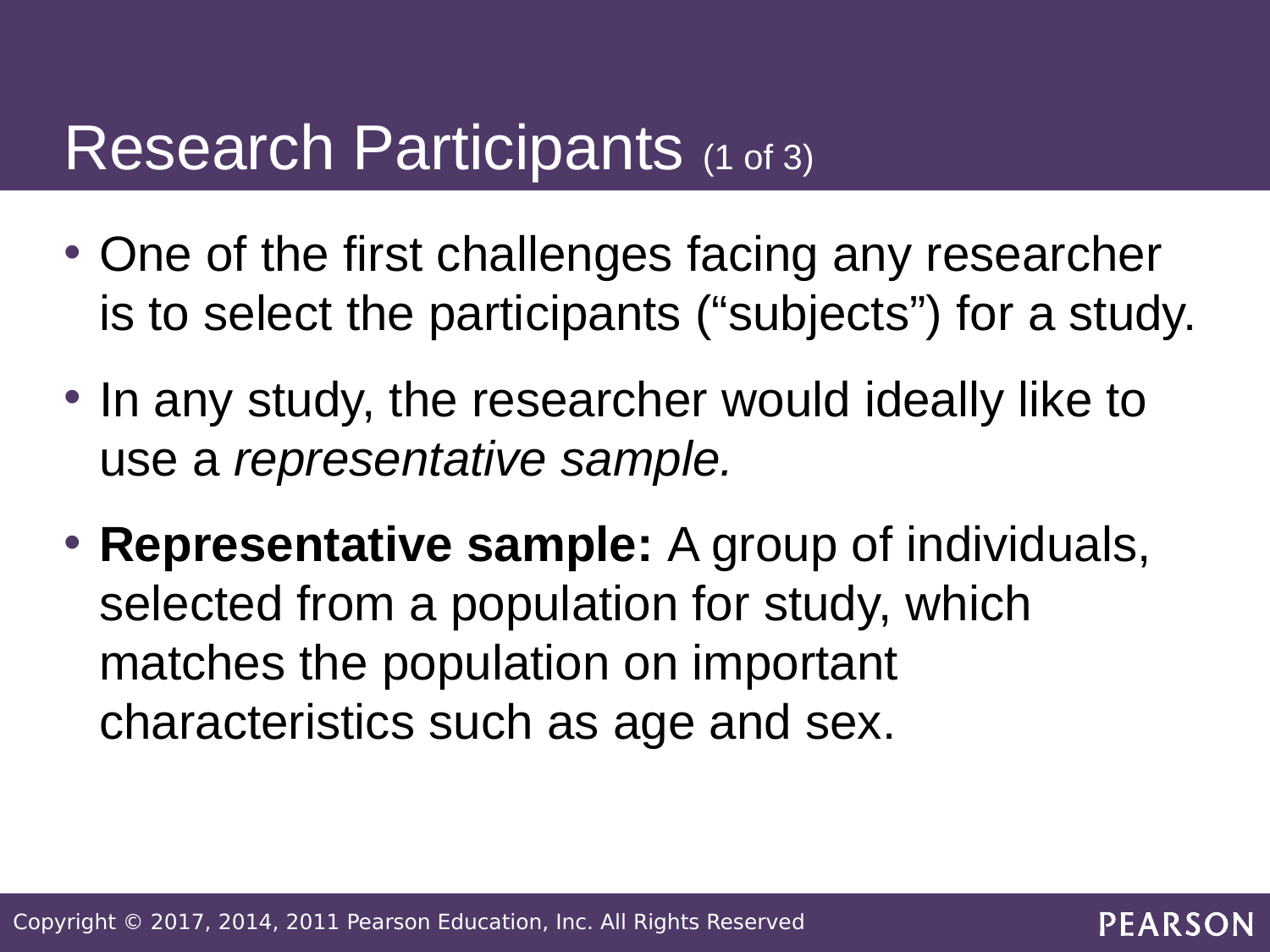

# Research Participants (1 of 3)
One of the first challenges facing any researcher is to select the participants (“subjects”) for a study.
In any study, the researcher would ideally like to use a representative sample.
Representative sample: A group of individuals, selected from a population for study, which matches the population on important characteristics such as age and sex.